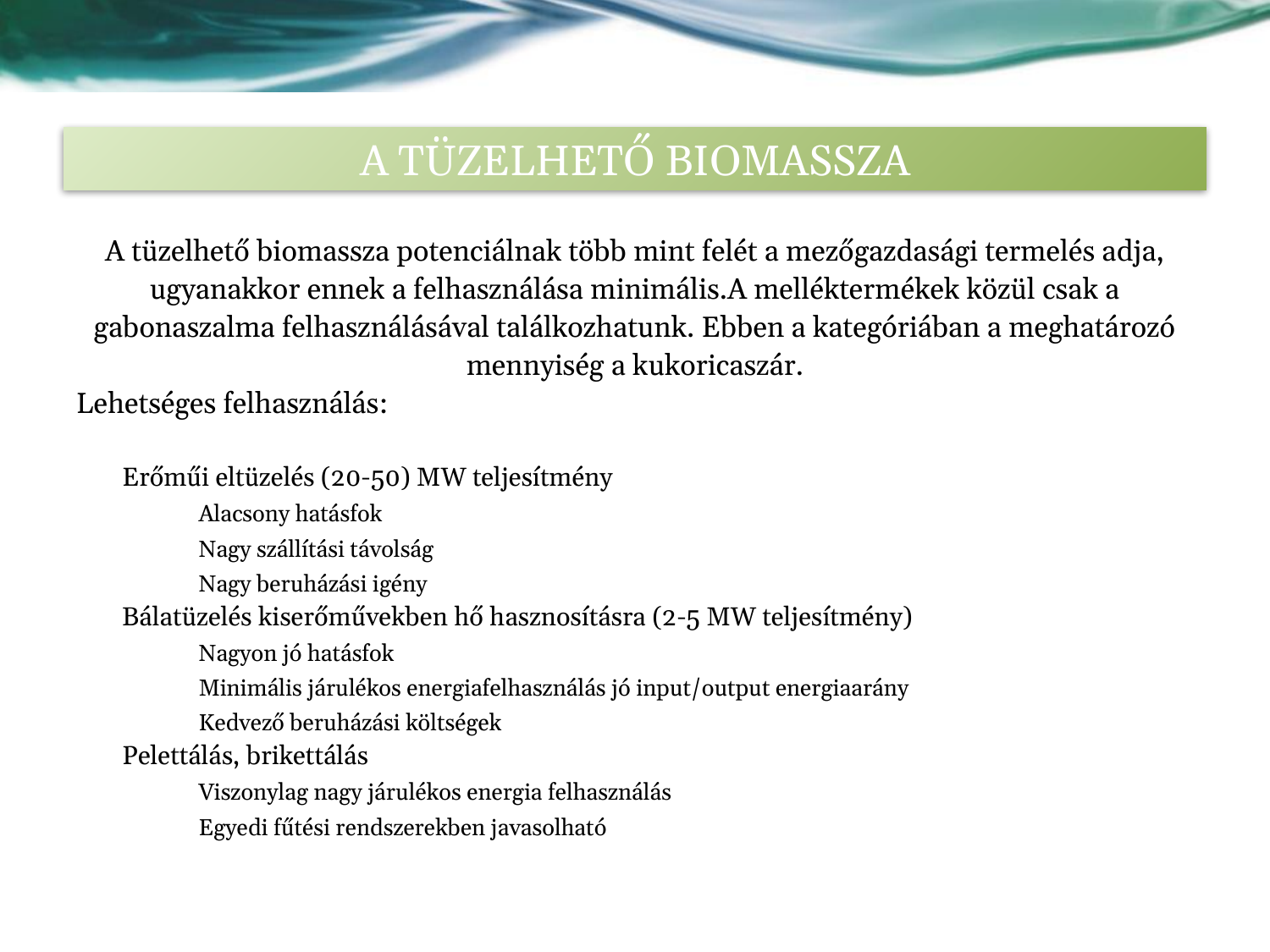

# A TÜZELHETŐ BIOMASSZA
A tüzelhető biomassza potenciálnak több mint felét a mezőgazdasági termelés adja, ugyanakkor ennek a felhasználása minimális.A melléktermékek közül csak a gabonaszalma felhasználásával találkozhatunk. Ebben a kategóriában a meghatározó mennyiség a kukoricaszár.
Lehetséges felhasználás:

Erőműi eltüzelés (20-50) MW teljesítmény
Alacsony hatásfok
Nagy szállítási távolság
Nagy beruházási igény
Bálatüzelés kiserőművekben hő hasznosításra (2-5 MW teljesítmény)
Nagyon jó hatásfok
Minimális járulékos energiafelhasználás jó input/output energiaarány
Kedvező beruházási költségek
Pelettálás, brikettálás
Viszonylag nagy járulékos energia felhasználás
Egyedi fűtési rendszerekben javasolható